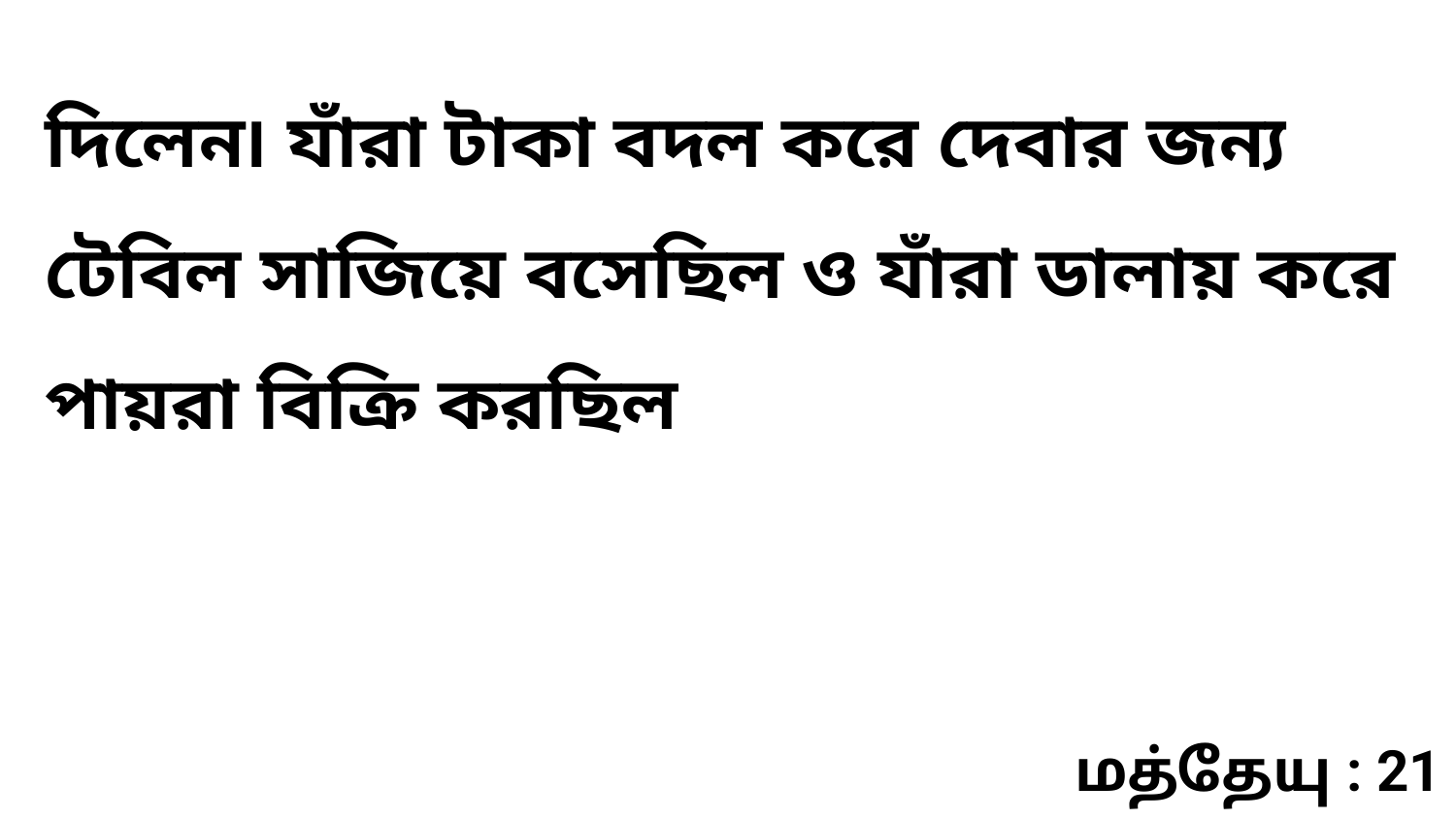

দিলেন৷ যাঁরা টাকা বদল করে দেবার জন্য টেবিল সাজিয়ে বসেছিল ও যাঁরা ডালায় করে পায়রা বিক্রি করছিল
மத்தேயு : 21